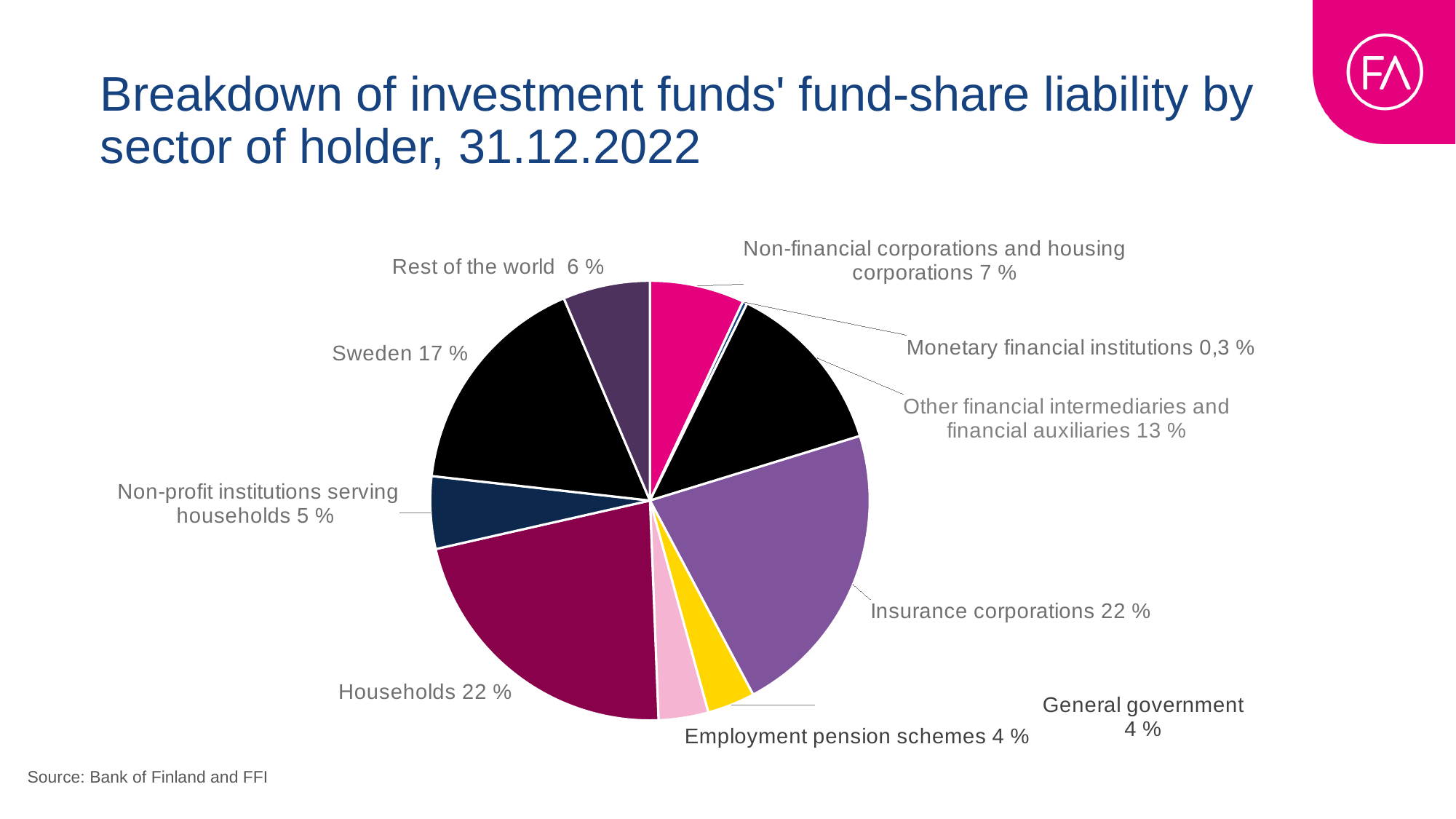

# Breakdown of investment funds' fund-share liability by sector of holder, 31.12.2022

### Chart

| Category | Sarake1 |
|---|---|
| Yritykset ja asuntoyhteisöt | 9452.0 |
| Rahalaitokset | 450.0 |
| Rahoituslaitokset | 17601.0 |
| Vakuutusyhtiöt | 29836.0 |
| Julkisyhteisöt | 4753.85740075 |
| Työeläkelaitokset | 4976.14259925 |
| Kotitaloudet | 29982.0 |
| Kpvyt | 7238.0 |
| Ruotsi | 22825.0 |
| Muut maat | 8709.0 |
Source: Bank of Finland and FFI